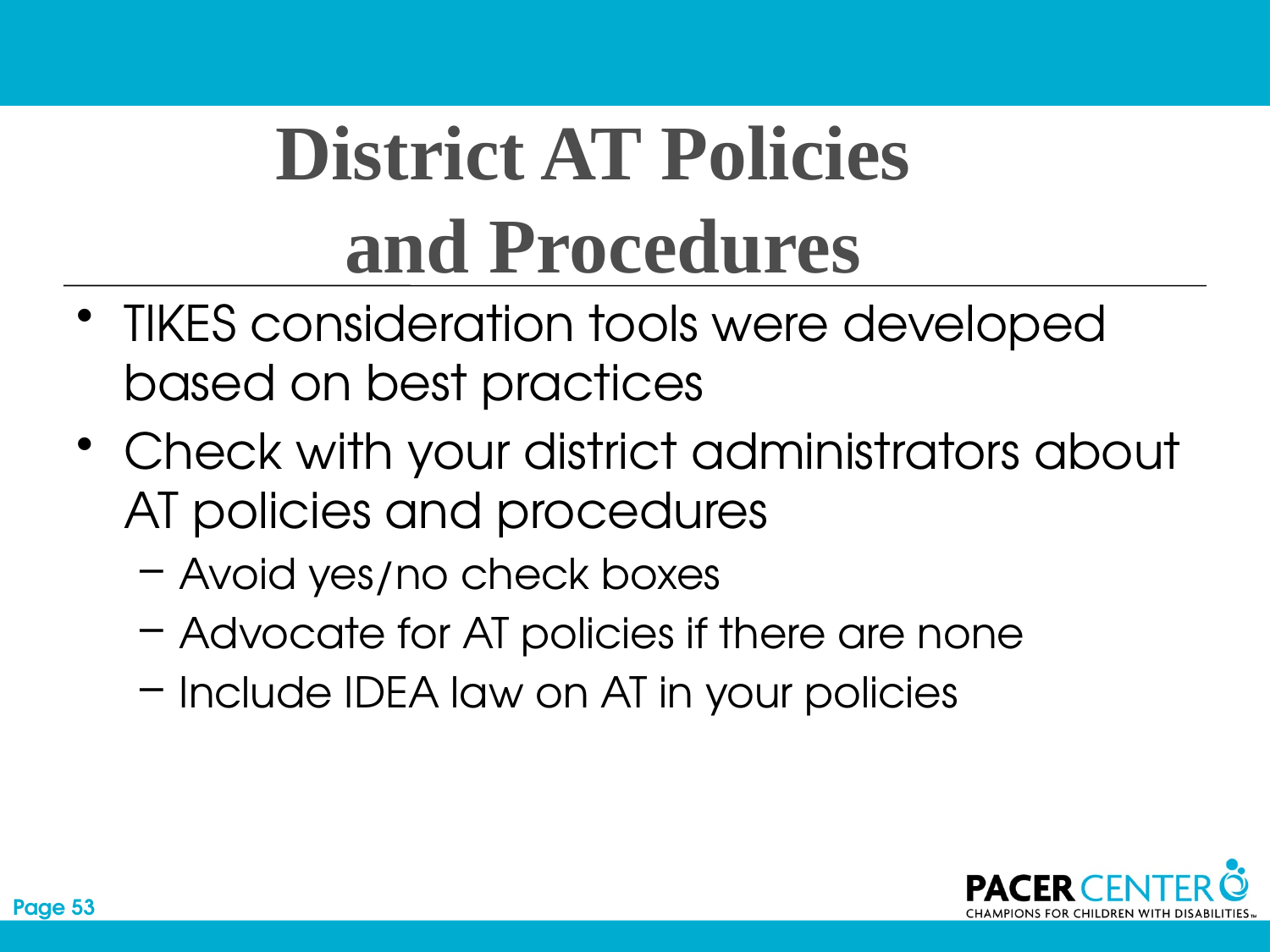

# District AT Policies and Procedures
TIKES consideration tools were developed based on best practices
Check with your district administrators about AT policies and procedures
Avoid yes/no check boxes
Advocate for AT policies if there are none
Include IDEA law on AT in your policies
Page 53